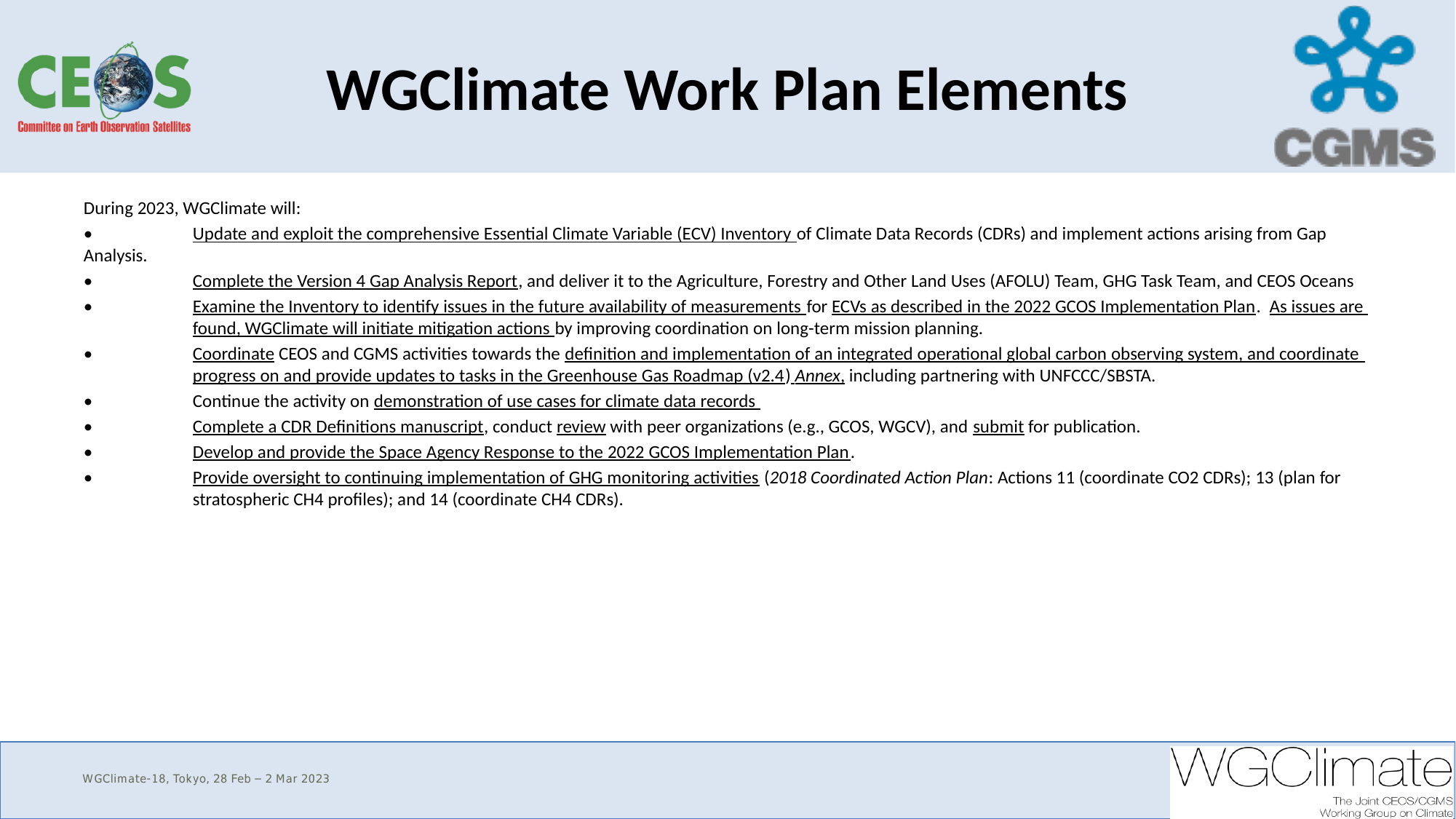

# WGClimate Work Plan Elements
During 2023, WGClimate will:
•	Update and exploit the comprehensive Essential Climate Variable (ECV) Inventory of Climate Data Records (CDRs) and implement actions arising from Gap Analysis.
•	Complete the Version 4 Gap Analysis Report, and deliver it to the Agriculture, Forestry and Other Land Uses (AFOLU) Team, GHG Task Team, and CEOS Oceans
•	Examine the Inventory to identify issues in the future availability of measurements for ECVs as described in the 2022 GCOS Implementation Plan.  As issues are 	found, WGClimate will initiate mitigation actions by improving coordination on long-term mission planning.
•	Coordinate CEOS and CGMS activities towards the definition and implementation of an integrated operational global carbon observing system, and coordinate 	progress on and provide updates to tasks in the Greenhouse Gas Roadmap (v2.4) Annex, including partnering with UNFCCC/SBSTA.
•	Continue the activity on demonstration of use cases for climate data records
•	Complete a CDR Definitions manuscript, conduct review with peer organizations (e.g., GCOS, WGCV), and submit for publication.
•	Develop and provide the Space Agency Response to the 2022 GCOS Implementation Plan.
•	Provide oversight to continuing implementation of GHG monitoring activities (2018 Coordinated Action Plan: Actions 11 (coordinate CO2 CDRs); 13 (plan for 	stratospheric CH4 profiles); and 14 (coordinate CH4 CDRs).